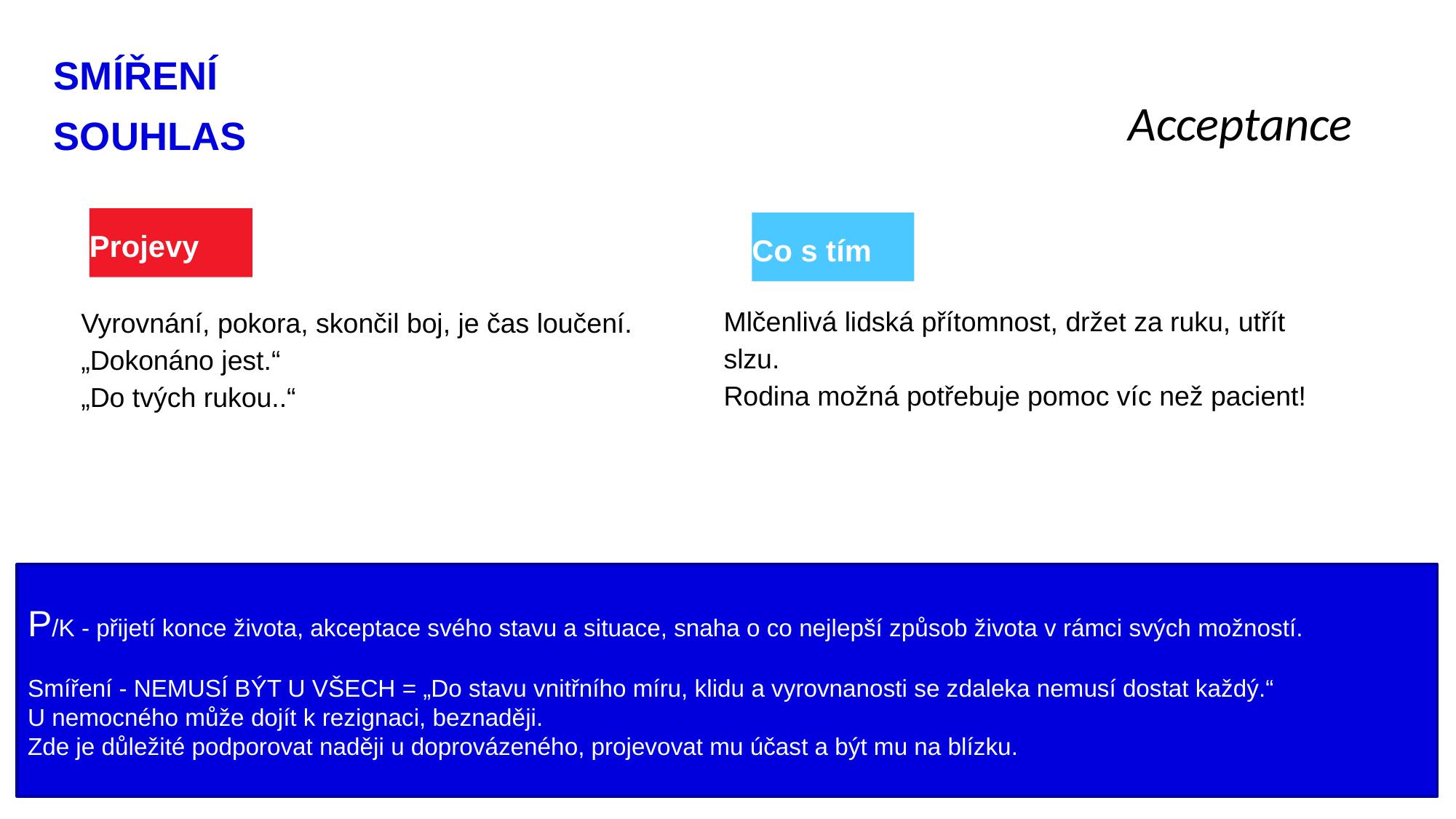

# SMÍŘENÍ SOUHLAS
Acceptance
Projevy
Co s tím
Mlčenlivá lidská přítomnost, držet za ruku, utřít slzu.
Rodina možná potřebuje pomoc víc než pacient!
Vyrovnání, pokora, skončil boj, je čas loučení.
„Dokonáno jest.“
„Do tvých rukou..“
P/K - přijetí konce života, akceptace svého stavu a situace, snaha o co nejlepší způsob života v rámci svých možností.

Smíření - NEMUSÍ BÝT U VŠECH = „Do stavu vnitřního míru, klidu a vyrovnanosti se zdaleka nemusí dostat každý.“
U nemocného může dojít k rezignaci, beznaději. 
Zde je důležité podporovat naději u doprovázeného, projevovat mu účast a být mu na blízku.